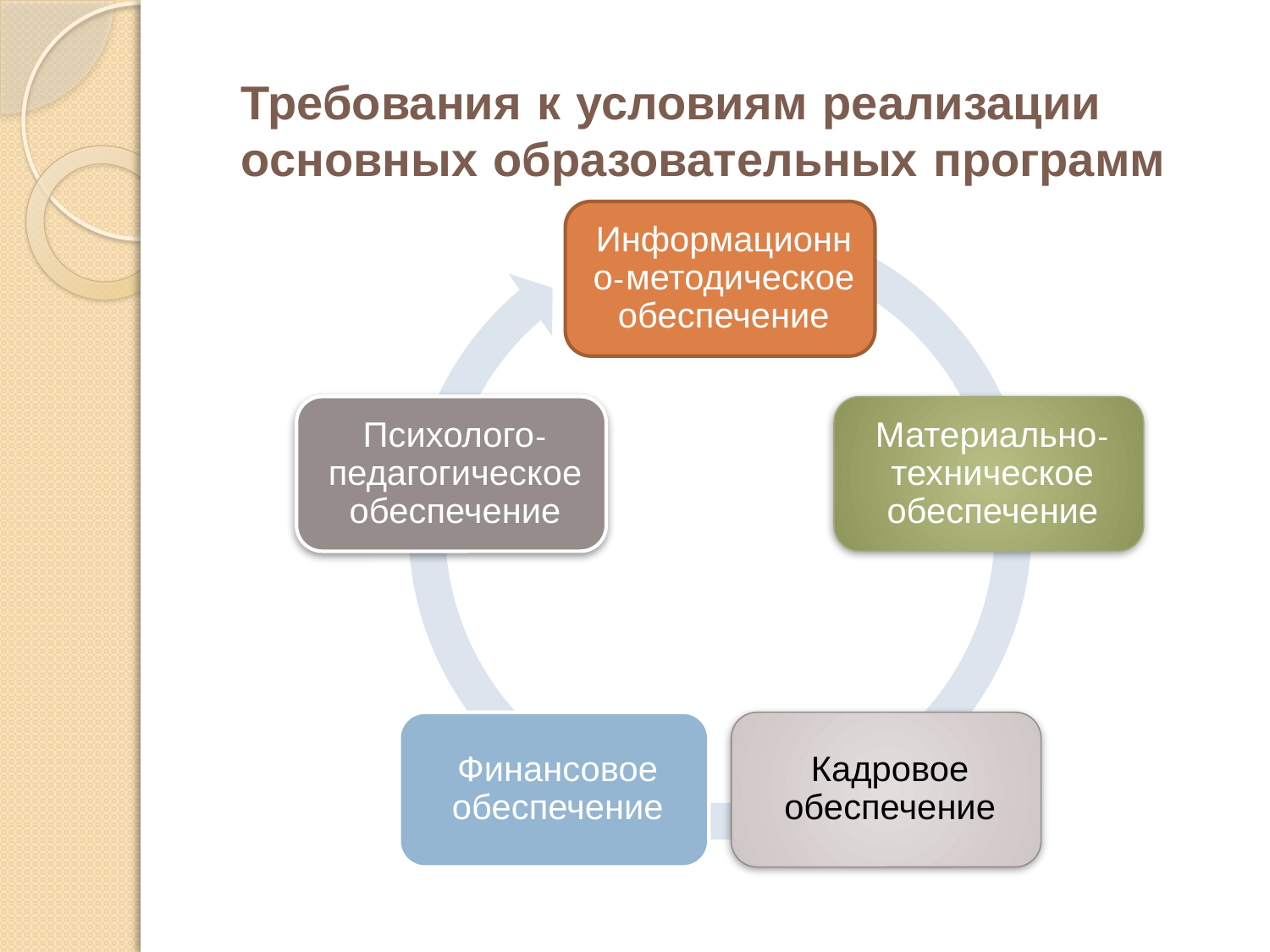

# Требования к условиям реализации основных образовательных программ
Информационно-методическое обеспечение
Материально-техническое обеспечение
Кадровое обеспечение
Финансовое обеспечение
Психолого-педагогическое обеспечение